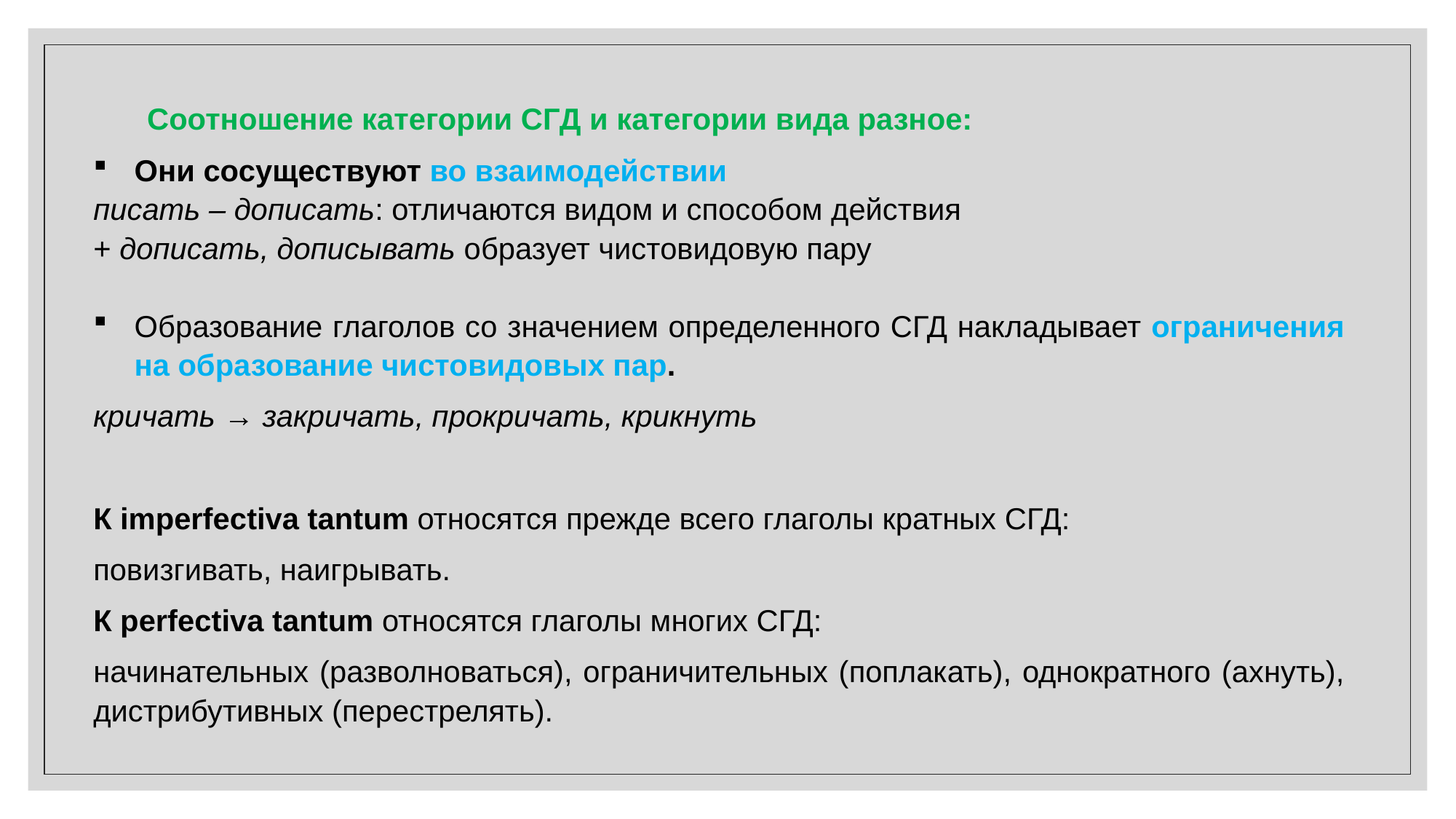

Соотношение категории СГД и категории вида разное:
Они сосуществуют во взаимодействии
писать – дописать: отличаются видом и способом действия
+ дописать, дописывать образует чистовидовую пару

Образование глаголов со значением определенного СГД накладывает ограничения на образование чистовидовых пар.
кричать → закричать, прокричать, крикнуть

К imperfectiva tantum относятся прежде всего глаголы кратных СГД:
повизгивать, наигрывать.
К perfectiva tantum относятся глаголы многих СГД:
начинательных (разволноваться), ограничительных (поплакать), однократного (ахнуть), дистрибутивных (перестрелять).